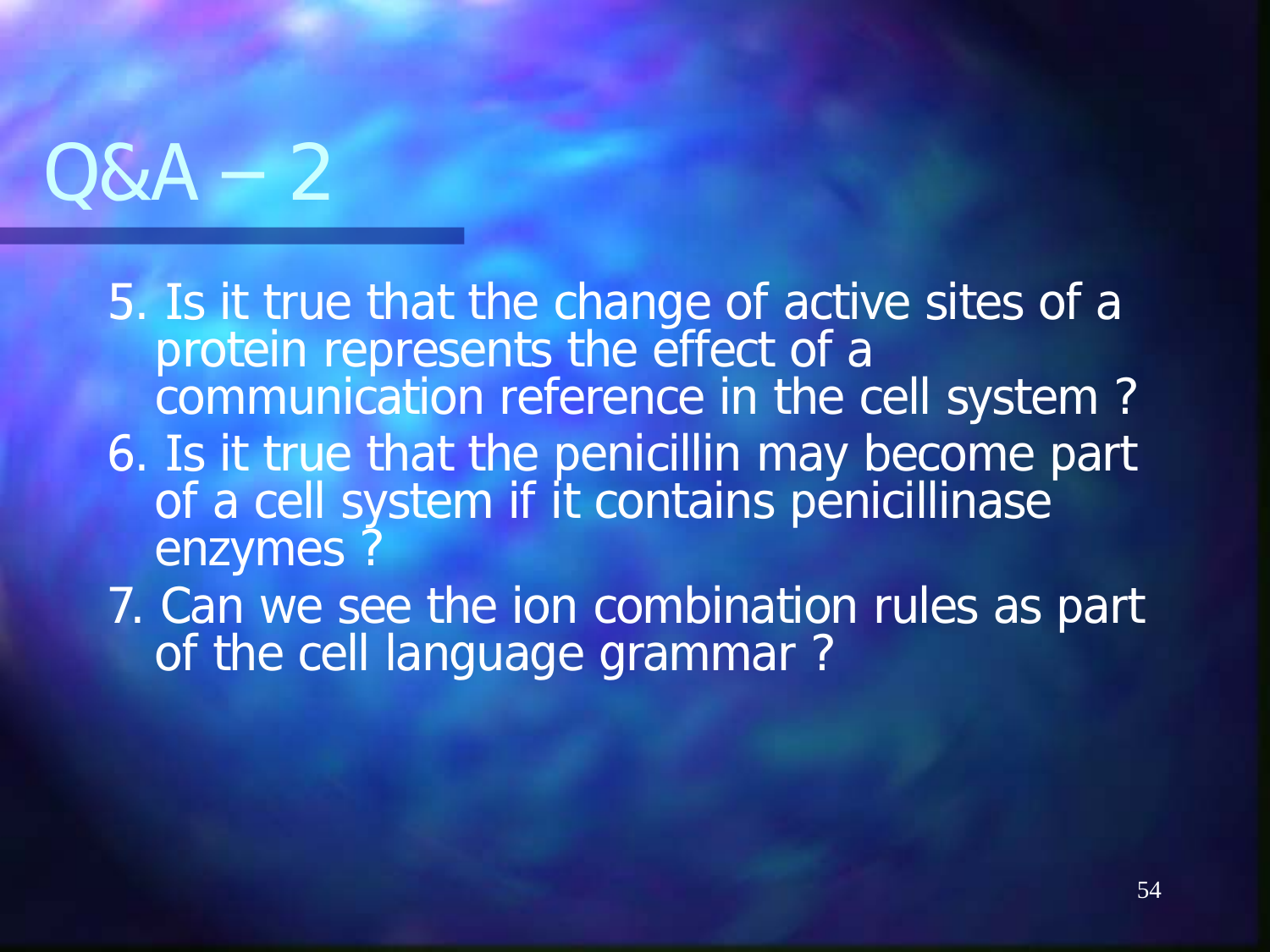

# Q&A – 2
5. Is it true that the change of active sites of a protein represents the effect of a communication reference in the cell system ?
6. Is it true that the penicillin may become part of a cell system if it contains penicillinase enzymes ?
7. Can we see the ion combination rules as part of the cell language grammar ?

54